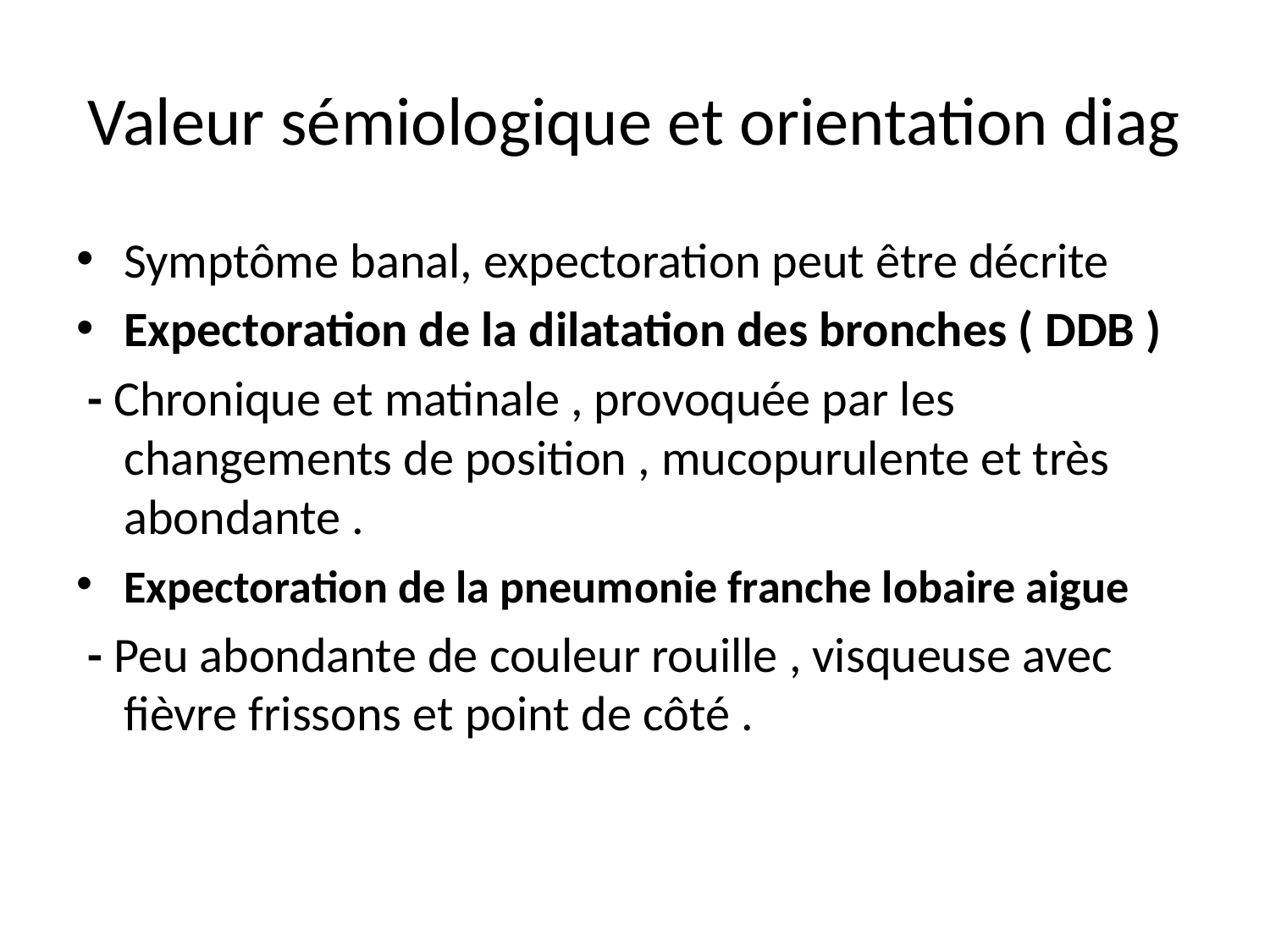

# Valeur sémiologique et orientation diag
Symptôme banal, expectoration peut être décrite
Expectoration de la dilatation des bronches ( DDB )
 - Chronique et matinale , provoquée par les changements de position , mucopurulente et très abondante .
Expectoration de la pneumonie franche lobaire aigue
 - Peu abondante de couleur rouille , visqueuse avec fièvre frissons et point de côté .